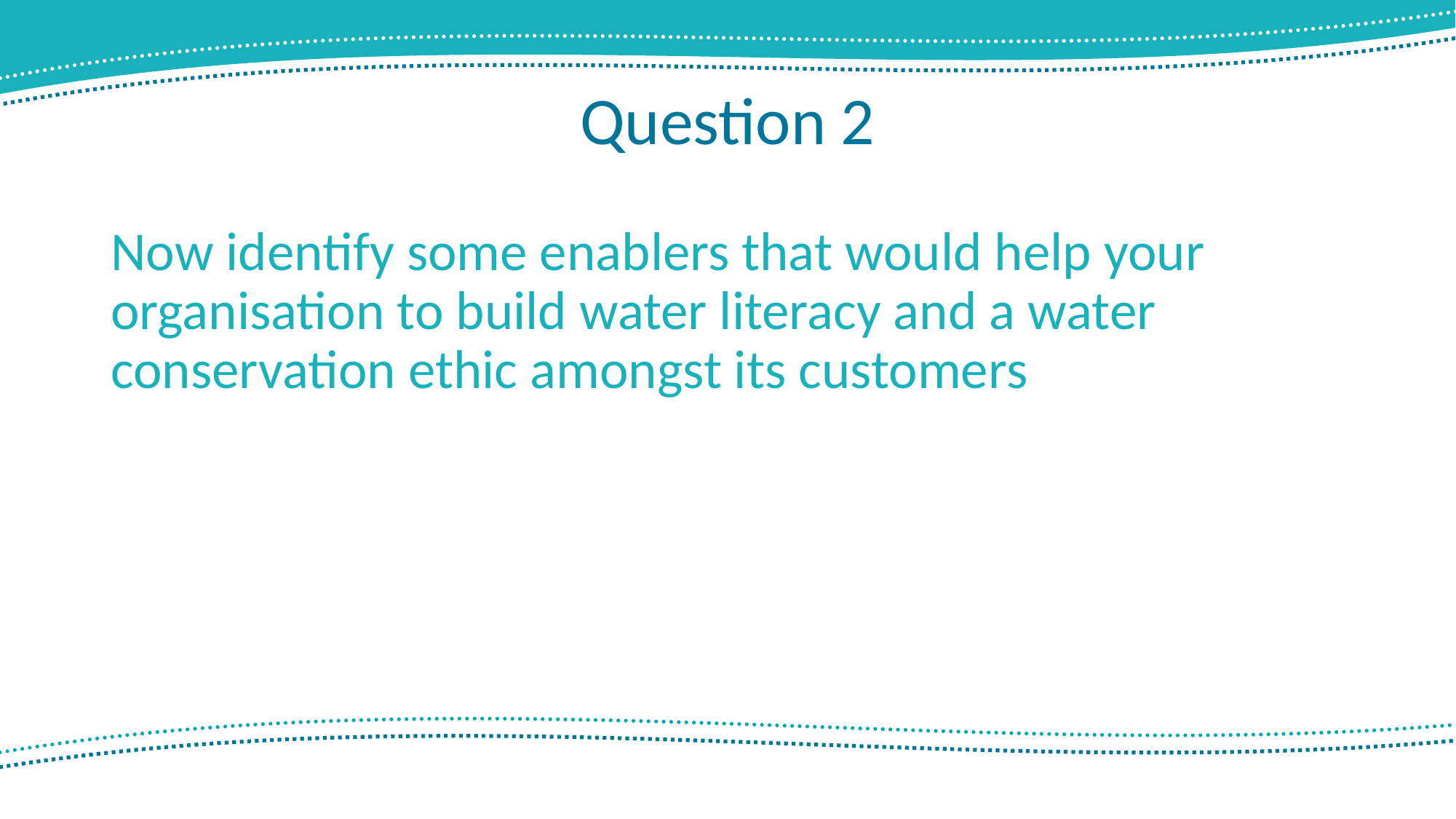

# Question 2
Now identify some enablers that would help your organisation to build water literacy and a water conservation ethic amongst its customers